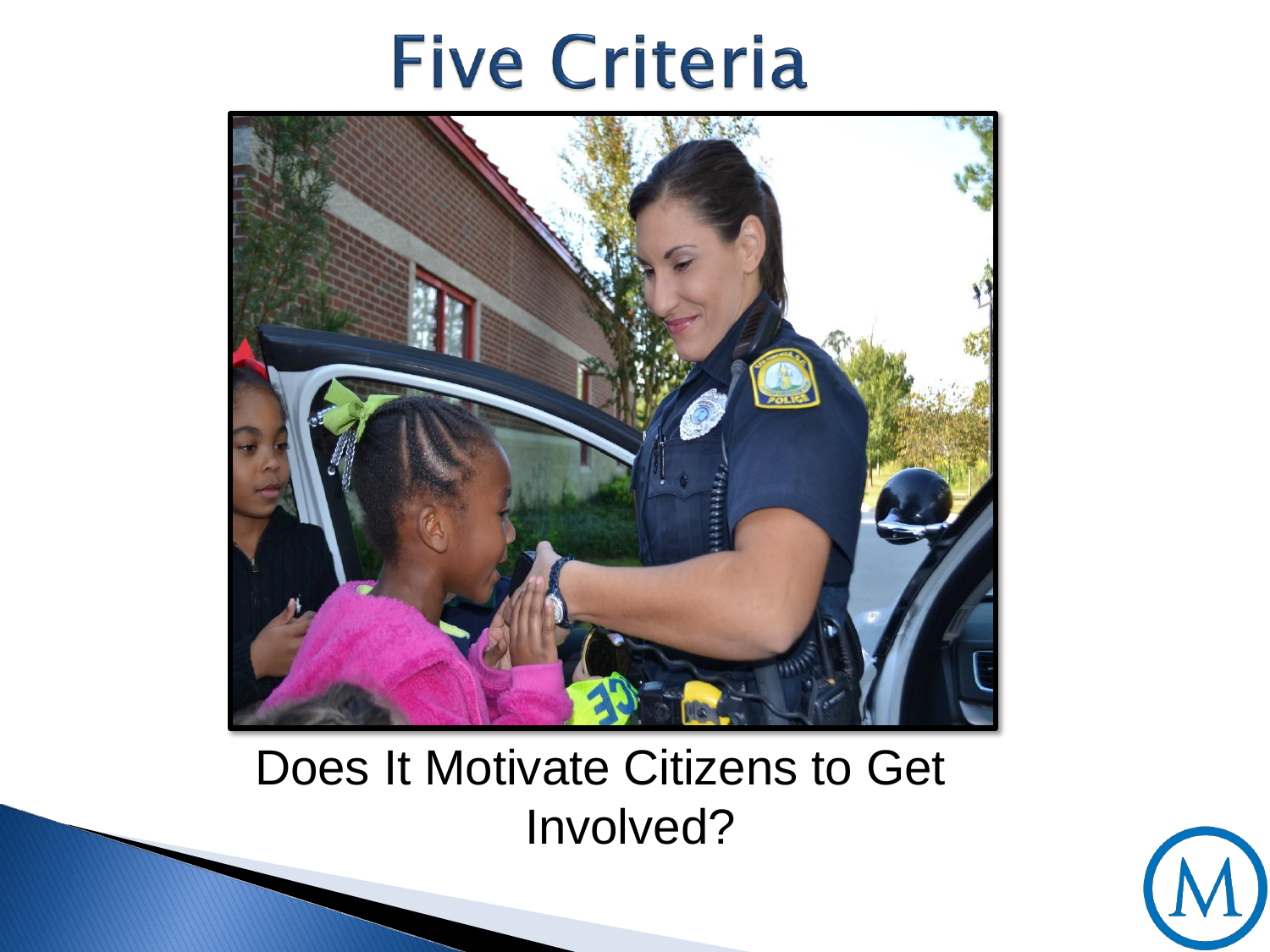

Does It Motivate Citizens to Get  Involved?